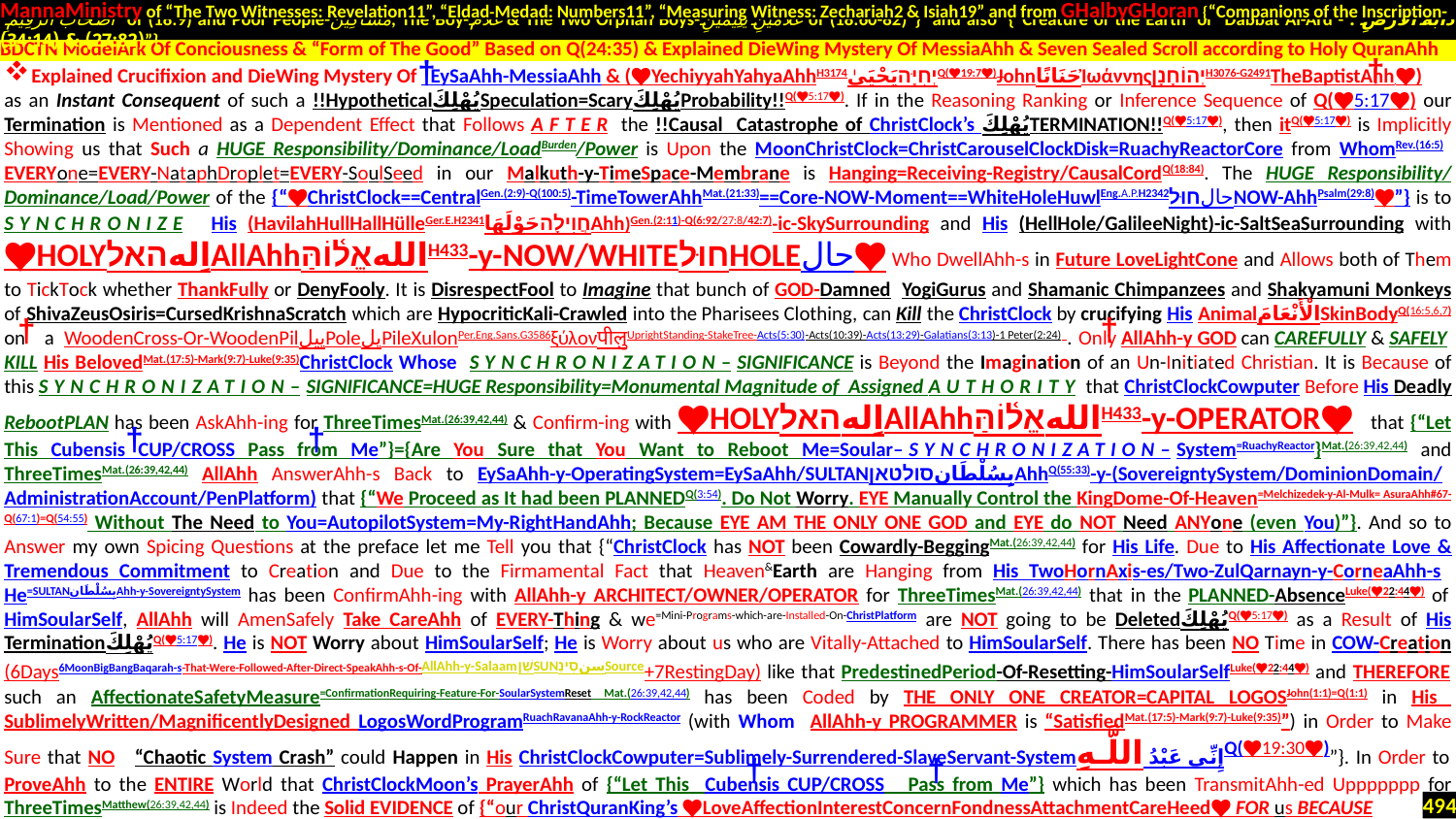

MannaMinistry of “The Two Witnesses: Revelation11”, “Eldad-Medad: Numbers11”, “Measuring Witness: Zechariah2 & Isiah19” and from GHalbyGHoran {“Companions of the Inscription-
 أَصْحَابَ الرَّقِيمِ  of (18:9) and Poor People-مَسَاكِينَ, The Boy-غُلَامُ & The Two Orphan Boys-غُلَامَيْنِ يَتِيمَيْنِ of (18:60-82)”}  and also  {“Creature of the Earth  or  Dabbat Al-Ard - دَابَّةُ الْأَرْضِ : (27:82) & (34:14)”}
.
Explained Crucifixion and DieWing Mystery Of   EySaAhh-MessiaAhh & (♥YechiyyahYahyaAhhH3174יְחִיָּהيَحْيَىٰQ(♥19:7♥)JohnحَنَانًاἸωάννηςיְהוֹחָנָןH3076-G2491TheBaptistAhh ♥)
as an Instant Consequent of such a !!HypotheticalيُهْلِكَSpeculation=ScaryيُهْلِكَProbability!!Q(♥5:17♥). If in the Reasoning Ranking or Inference Sequence of Q(♥5:17♥) our Termination is Mentioned as a Dependent Effect that Follows AFTER the !!Causal  Catastrophe of ChristClock’s يُهْلِكَTERMINATION!!Q(♥5:17♥), then itQ(♥5:17♥) is Implicitly Showing us that Such a HUGE Responsibility/Dominance/LoadBurden/Power is Upon the MoonChristClock=ChristCarouselClockDisk=RuachyReactorCore from WhomRev.(16:5)  EVERYone=EVERY-NataphDroplet=EVERY-SoulSeed in our Malkuth-y-TimeSpace-Membrane is Hanging=Receiving-Registry/CausalCordQ(18:84). The HUGE Responsibility/ Dominance/Load/Power of the {“♥ChristClock==CentralGen.(2:9)-Q(100:5)-TimeTowerAhhMat.(21:33)==Core-NOW-Moment==WhiteHoleHuwlEng.A.P.H2342חוּלحالNOW-AhhPsalm(29:8)♥”} is to SYNCHRONIZE  His (HavilahHullHallHülleGer.E.H2341חֲוִילָהحَوْلَهَاAhh)Gen.(2:11)-Q(6:92/27:8/42:7)-ic-SkySurrounding and His (HellHole/GalileeNight)-ic-SaltSeaSurrounding with ♥HOLYاِلهהאלAllAhhاللهאֱל֫וֹהַּH433-y-NOW/WHITEחוּלHOLEحال♥ Who DwellAhh-s in Future LoveLightCone and Allows both of Them to TickTock whether ThankFully or DenyFooly. It is DisrespectFool to Imagine that bunch of GOD-Damned  YogiGurus and Shamanic Chimpanzees and Shakyamuni Monkeys of ShivaZeusOsiris=CursedKrishnaScratch which are HypocriticKali-Crawled into the Pharisees Clothing, can Kill the ChristClock by crucifying His AnimalالْأَنْعَامَSkinBodyQ(16:5,6,7) on    a  WoodenCross-Or-WoodenPilپیلPoleپلPileXulonPer.Eng.Sans.G3586ξύλονपीलुUprightStanding-StakeTree-Acts(5:30)-Acts(10:39)-Acts(13:29)-Galatians(3:13)-1 Peter(2:24)  .  Only AllAhh-y GOD can CAREFULLY & SAFELY  KILL His BelovedMat.(17:5)-Mark(9:7)-Luke(9:35)ChristClock Whose  SYNCHRONIZATION–SIGNIFICANCE is Beyond the Imagination of an Un-Initiated Christian. It is Because of this SYNCHRONIZATION–SIGNIFICANCE=HUGE Responsibility=Monumental Magnitude of  Assigned AUTHORITY that ChristClockCowputer Before His Deadly RebootPLAN has been AskAhh-ing for ThreeTimesMat.(26:39,42,44) & Confirm-ing with ♥HOLYاِلهהאלAllAhhاللهאֱל֫וֹהַּH433-y-OPERATOR♥   that {“Let This Cubensis CUP/CROSS Pass from Me”}={Are You Sure that You Want to Reboot Me=Soular–SYNCHRONIZATION–System=RuachyReactor}Mat.(26:39,42,44) and ThreeTimesMat.(26:39,42,44) AllAhh AnswerAhh-s Back to EySaAhh-y-OperatingSystem=EySaAhh/SULTANبِسُلْطَانסולטאןAhhQ(55:33)-y-(SovereigntySystem/DominionDomain/ AdministrationAccount/PenPlatform) that {“We Proceed as It had been PLANNEDQ(3:54). Do Not Worry. EYE Manually Control the KingDome-Of-Heaven=Melchizedek-y-Al-Mulk= AsuraAhh#67-Q(67:1)=Q(54:55) Without The Need to You=AutopilotSystem=My-RightHandAhh; Because EYE AM THE ONLY ONE GOD and EYE do NOT Need ANYone (even You)”}. And so to Answer my own Spicing Questions at the preface let me Tell you that {“ChristClock has NOT been Cowardly-BeggingMat.(26:39,42,44) for His Life. Due to His Affectionate Love & Tremendous Commitment to Creation and Due to the Firmamental Fact that Heaven&Earth are Hanging from His TwoHornAxis-es/Two-ZulQarnayn-y-CorneaAhh-s  He=SULTANبِسُلْطَانAhh-y-SovereigntySystem has been ConfirmAhh-ing with AllAhh-y ARCHITECT/OWNER/OPERATOR for ThreeTimesMat.(26:39,42,44) that in the PLANNED-AbsenceLuke(♥22:44♥) of HimSoularSelf, AllAhh will AmenSafely Take CareAhh of EVERY-Thing & we=Mini-Programs-which-are-Installed-On-ChristPlatform are NOT going to be DeletedيُهْلِكَQ(♥5:17♥) as a Result of His TerminationيُهْلِكَQ(♥5:17♥). He is NOT Worry about HimSoularSelf; He is Worry about us who are Vitally-Attached to HimSoularSelf. There has been NO Time in COW-Creation (6Days6MoonBigBangBaqarah-s-That-Were-Followed-After-Direct-SpeakAhh-s-Of-AllAhh-y-SalaamשַׁןSUNسنסִינַSource+7RestingDay) like that PredestinedPeriod-Of-Resetting-HimSoularSelfLuke(♥22:44♥) and THEREFORE such an AffectionateSafetyMeasure=ConfirmationRequiring-Feature-For-SoularSystemReset Mat.(26:39,42,44) has been Coded by THE ONLY ONE CREATOR=CAPITAL LOGOSJohn(1:1)=Q(1:1) in His  SublimelyWritten/MagnificentlyDesigned LogosWordProgramRuachRavanaAhh-y-RockReactor (with Whom  AllAhh-y PROGRAMMER is “SatisfiedMat.(17:5)-Mark(9:7)-Luke(9:35)”) in Order to Make Sure that NO   “Chaotic System Crash” could Happen in His ChristClockCowputer=Sublimely-Surrendered-SlaveServant-Systemإِنِّي عَبْدُ اللَّـهِQ(♥19:30♥)”}. In Order to ProveAhh to the ENTIRE World that ChristClockMoon’s PrayerAhh of {“Let This  Cubensis CUP/CROSS   Pass from Me”} which has been TransmitAhh-ed Uppppppp for ThreeTimesMatthew(26:39,42,44) is Indeed the Solid EVIDENCE of {“our ChristQuranKing’s ♥LoveAffectionInterestConcernFondnessAttachmentCareHeed♥ FOR us BECAUSE
BDCTN ModelArk Of Conciousness & “Form of The Good” Based on Q(24:35) & Explained DieWing Mystery Of MessiaAhh & Seven Sealed Scroll according to Holy QuranAhh
†
†
†
†
†
†
†
†
494